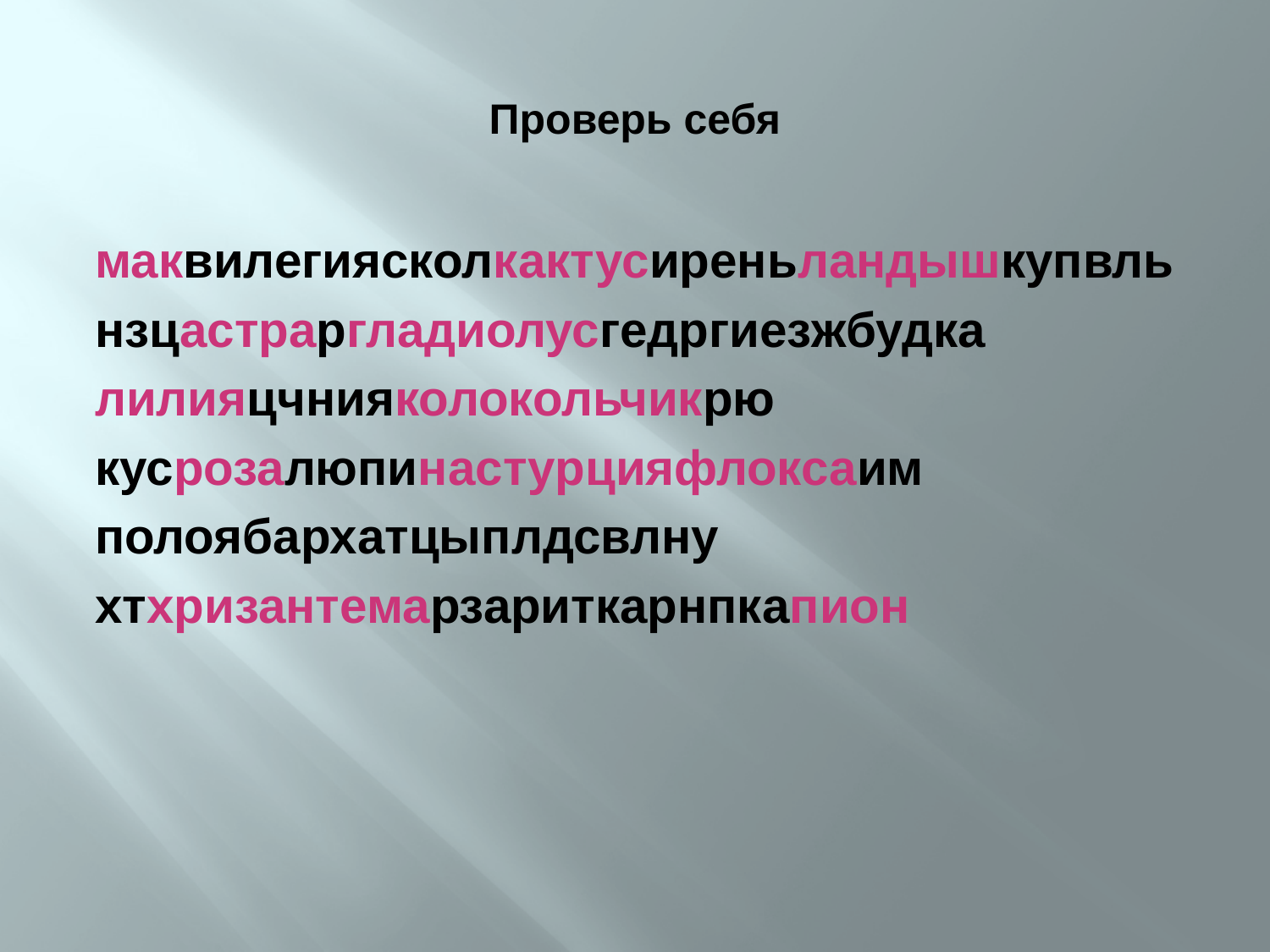

# Проверь себя
маквилегиясколкактусиреньландышкупвль
нзцастраргладиолусгедргиезжбудка
лилияцчнияколокольчикрю
кусрозалюпинастурцияфлоксаим
полоябархатцыплдсвлну
хтхризантемарзариткарнпкапион